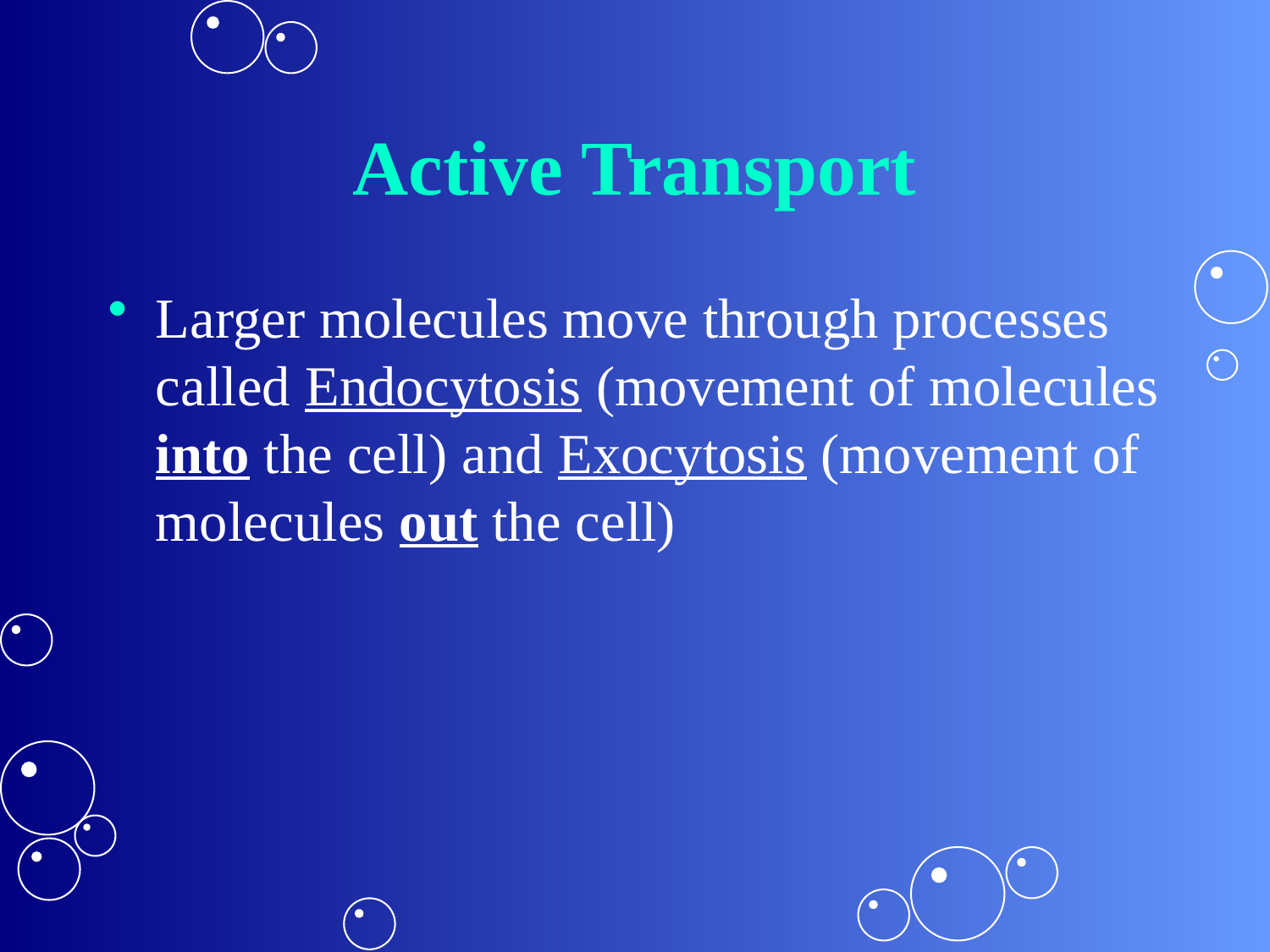

# Active Transport
Larger molecules move through processes called Endocytosis (movement of molecules into the cell) and Exocytosis (movement of molecules out the cell)